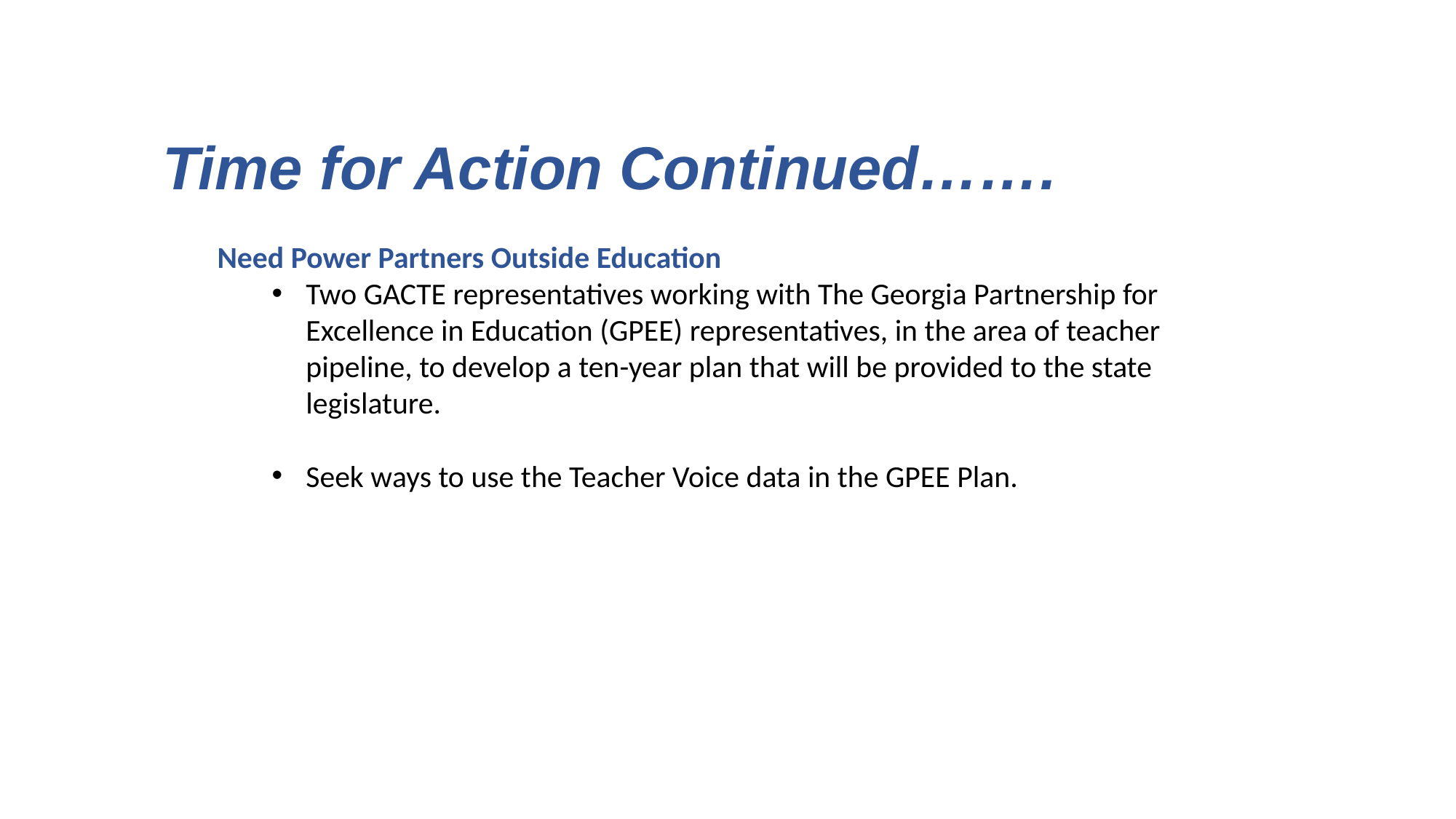

Time for Action Continued…….

Need Power Partners Outside Education
Two GACTE representatives working with The Georgia Partnership for Excellence in Education (GPEE) representatives, in the area of teacher pipeline, to develop a ten-year plan that will be provided to the state legislature.

Seek ways to use the Teacher Voice data in the GPEE Plan.